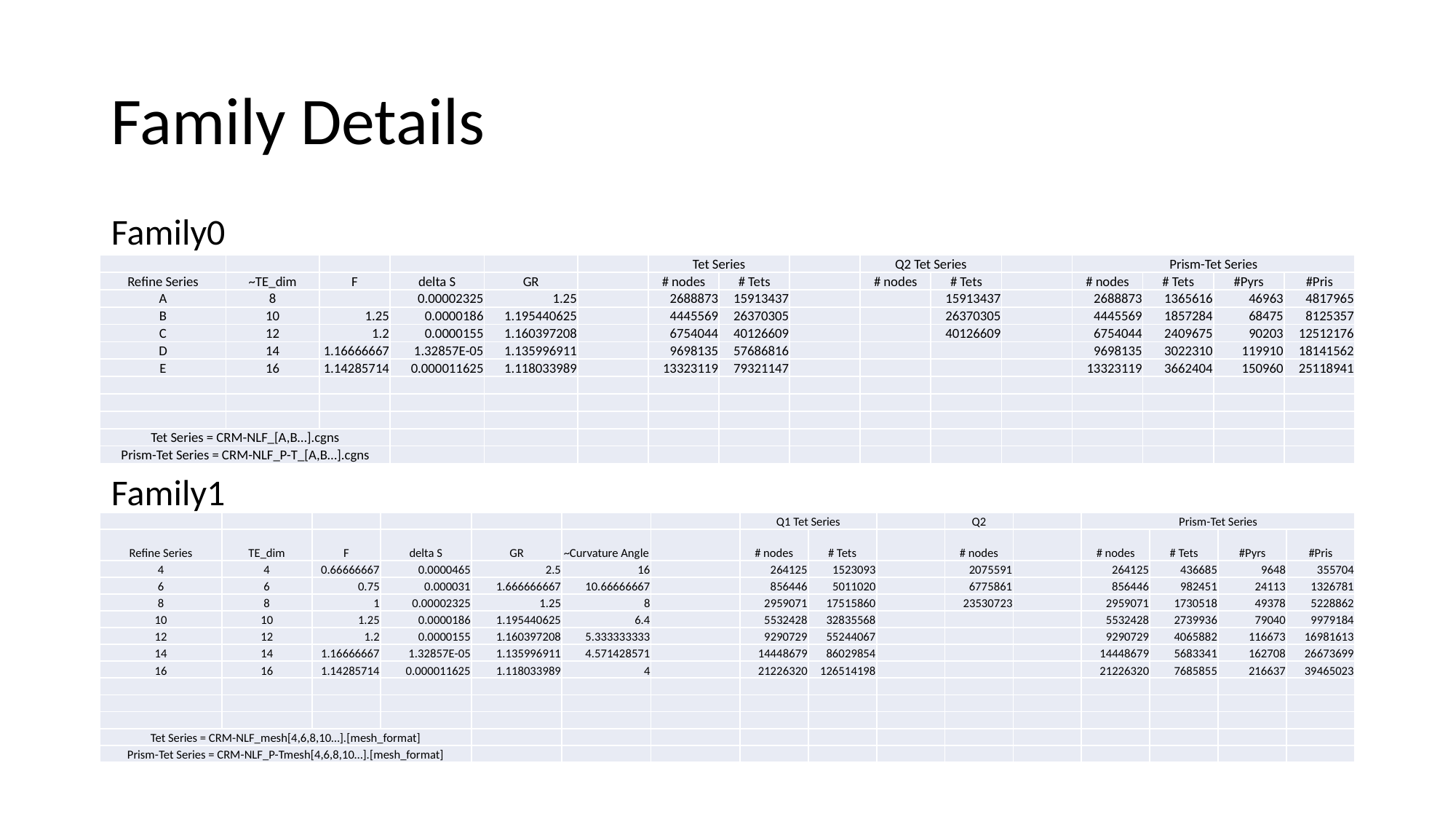

# Family Details
Family0
|  |  |  |  |  |  | Tet Series |  |  | Q2 Tet Series |  |  | Prism-Tet Series |  |  |  |
| --- | --- | --- | --- | --- | --- | --- | --- | --- | --- | --- | --- | --- | --- | --- | --- |
| Refine Series | ~TE\_dim | F | delta S | GR |  | # nodes | # Tets |  | # nodes | # Tets |  | # nodes | # Tets | #Pyrs | #Pris |
| A | 8 |  | 0.00002325 | 1.25 |  | 2688873 | 15913437 |  |  | 15913437 |  | 2688873 | 1365616 | 46963 | 4817965 |
| B | 10 | 1.25 | 0.0000186 | 1.195440625 |  | 4445569 | 26370305 |  |  | 26370305 |  | 4445569 | 1857284 | 68475 | 8125357 |
| C | 12 | 1.2 | 0.0000155 | 1.160397208 |  | 6754044 | 40126609 |  |  | 40126609 |  | 6754044 | 2409675 | 90203 | 12512176 |
| D | 14 | 1.16666667 | 1.32857E-05 | 1.135996911 |  | 9698135 | 57686816 |  |  |  |  | 9698135 | 3022310 | 119910 | 18141562 |
| E | 16 | 1.14285714 | 0.000011625 | 1.118033989 |  | 13323119 | 79321147 |  |  |  |  | 13323119 | 3662404 | 150960 | 25118941 |
|  |  |  |  |  |  |  |  |  |  |  |  |  |  |  |  |
|  |  |  |  |  |  |  |  |  |  |  |  |  |  |  |  |
|  |  |  |  |  |  |  |  |  |  |  |  |  |  |  |  |
| Tet Series = CRM-NLF\_[A,B…].cgns |  |  |  |  |  |  |  |  |  |  |  |  |  |  |  |
| Prism-Tet Series = CRM-NLF\_P-T\_[A,B…].cgns |  |  |  |  |  |  |  |  |  |  |  |  |  |  |  |
Family1
|  |  |  |  |  |  |  | Q1 Tet Series |  |  | Q2 |  | Prism-Tet Series |  |  |  |
| --- | --- | --- | --- | --- | --- | --- | --- | --- | --- | --- | --- | --- | --- | --- | --- |
| Refine Series | TE\_dim | F | delta S | GR | ~Curvature Angle |  | # nodes | # Tets |  | # nodes |  | # nodes | # Tets | #Pyrs | #Pris |
| 4 | 4 | 0.66666667 | 0.0000465 | 2.5 | 16 |  | 264125 | 1523093 |  | 2075591 |  | 264125 | 436685 | 9648 | 355704 |
| 6 | 6 | 0.75 | 0.000031 | 1.666666667 | 10.66666667 |  | 856446 | 5011020 |  | 6775861 |  | 856446 | 982451 | 24113 | 1326781 |
| 8 | 8 | 1 | 0.00002325 | 1.25 | 8 |  | 2959071 | 17515860 |  | 23530723 |  | 2959071 | 1730518 | 49378 | 5228862 |
| 10 | 10 | 1.25 | 0.0000186 | 1.195440625 | 6.4 |  | 5532428 | 32835568 |  |  |  | 5532428 | 2739936 | 79040 | 9979184 |
| 12 | 12 | 1.2 | 0.0000155 | 1.160397208 | 5.333333333 |  | 9290729 | 55244067 |  |  |  | 9290729 | 4065882 | 116673 | 16981613 |
| 14 | 14 | 1.16666667 | 1.32857E-05 | 1.135996911 | 4.571428571 |  | 14448679 | 86029854 |  |  |  | 14448679 | 5683341 | 162708 | 26673699 |
| 16 | 16 | 1.14285714 | 0.000011625 | 1.118033989 | 4 |  | 21226320 | 126514198 |  |  |  | 21226320 | 7685855 | 216637 | 39465023 |
|  |  |  |  |  |  |  |  |  |  |  |  |  |  |  |  |
|  |  |  |  |  |  |  |  |  |  |  |  |  |  |  |  |
|  |  |  |  |  |  |  |  |  |  |  |  |  |  |  |  |
| Tet Series = CRM-NLF\_mesh[4,6,8,10…].[mesh\_format] |  |  |  |  |  |  |  |  |  |  |  |  |  |  |  |
| Prism-Tet Series = CRM-NLF\_P-Tmesh[4,6,8,10…].[mesh\_format] |  |  |  |  |  |  |  |  |  |  |  |  |  |  |  |